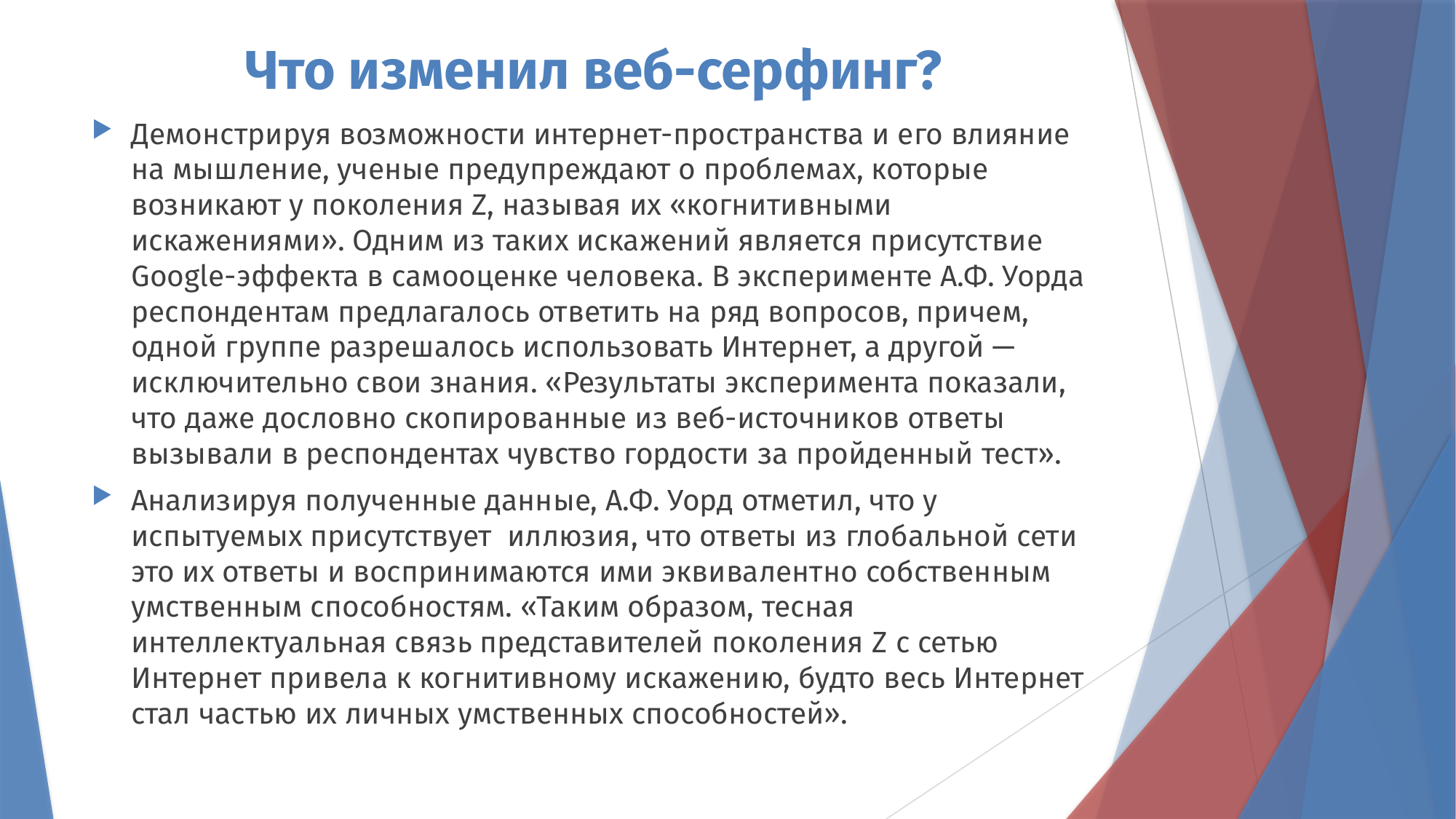

# Что изменил веб-серфинг?
Демонстрируя возможности интернет-пространства и его влияние на мышление, ученые предупреждают о проблемах, которые возникают у поколения Z, называя их «когнитивными искажениями». Одним из таких искажений является присутствие Google-эффекта в самооценке человека. В эксперименте А.Ф. Уорда респондентам предлагалось ответить на ряд вопросов, причем, одной группе разрешалось использовать Интернет, а другой — исключительно свои знания. «Результаты эксперимента показали, что даже дословно скопированные из веб-источников ответы вызывали в респондентах чувство гордости за пройденный тест».
Анализируя полученные данные, А.Ф. Уорд отметил, что у испытуемых присутствует  иллюзия, что ответы из глобальной сети это их ответы и воспринимаются ими эквивалентно собственным умственным способностям. «Таким образом, тесная интеллектуальная связь представителей поколения Z с сетью Интернет привела к когнитивному искажению, будто весь Интернет стал частью их личных умственных способностей».